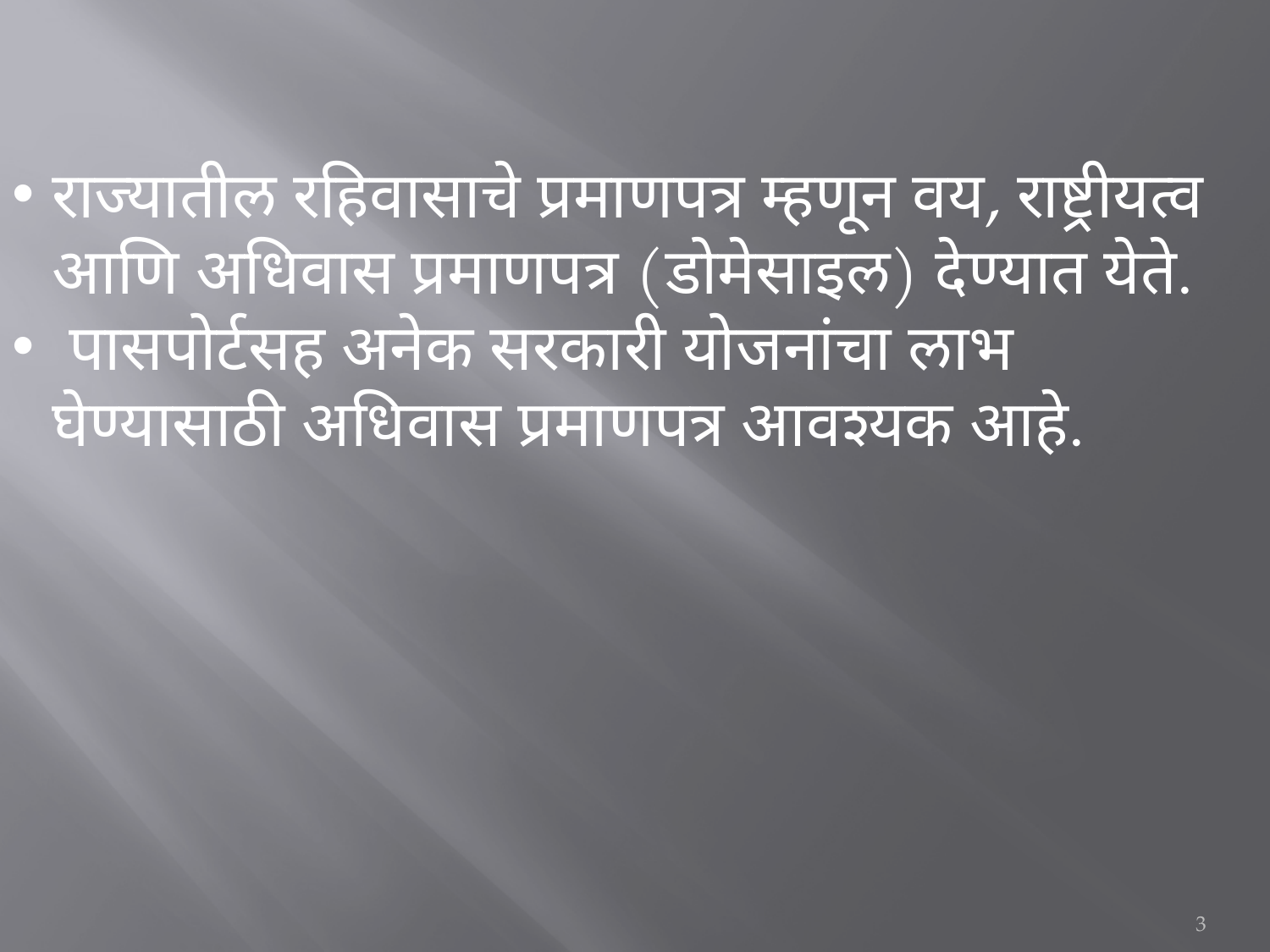

राज्यातील रहिवासाचे प्रमाणपत्र म्हणून वय, राष्ट्रीयत्व आणि अधिवास प्रमाणपत्र (डोमेसाइल) देण्यात येते.
 पासपोर्टसह अनेक सरकारी योजनांचा लाभ घेण्यासाठी अधिवास प्रमाणपत्र आवश्यक आहे.

3